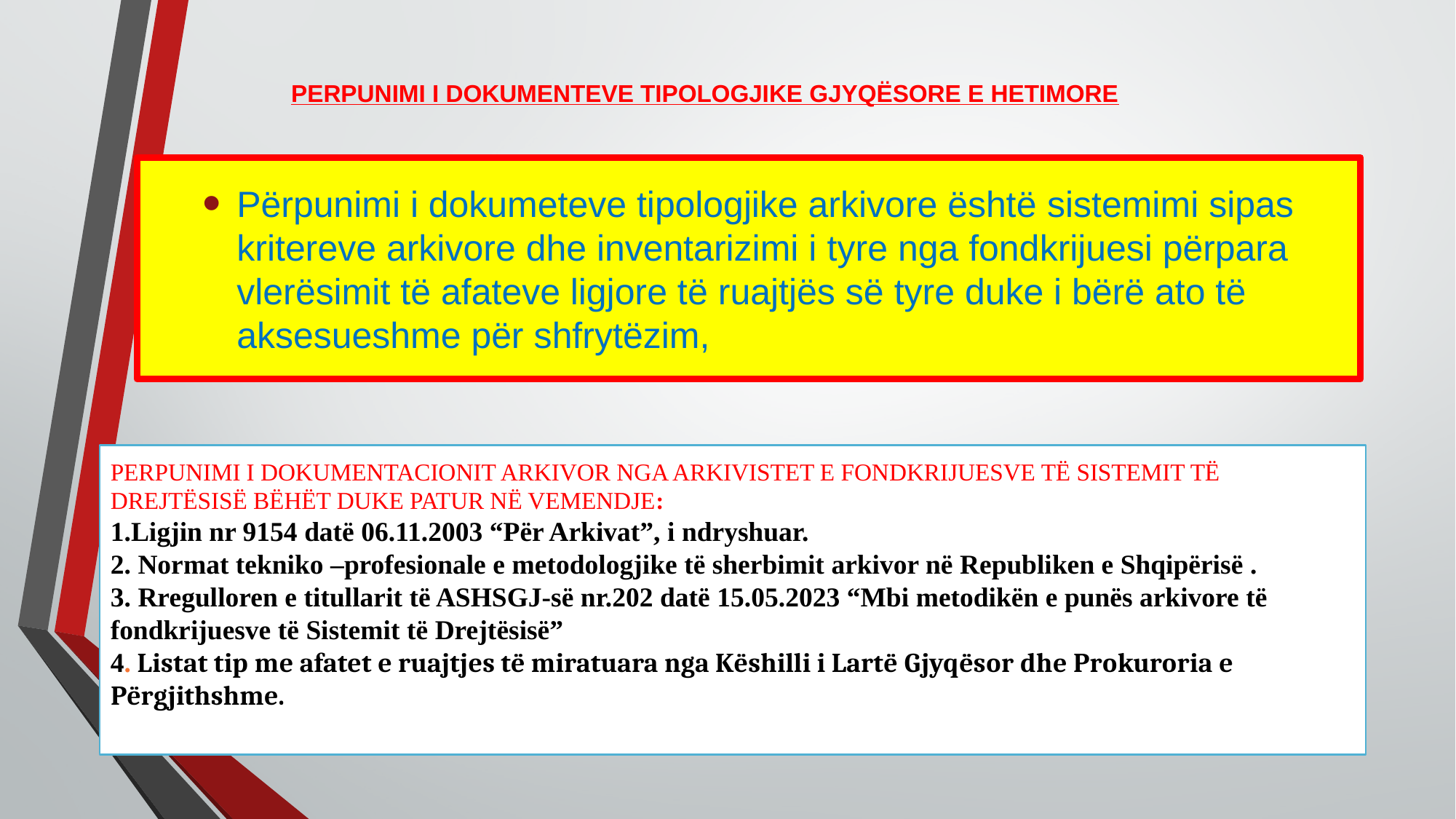

# PERPUNIMI I DOKUMENTEVE TIPOLOGJIKE GJYQËSORE E HETIMORE
Përpunimi i dokumeteve tipologjike arkivore është sistemimi sipas kritereve arkivore dhe inventarizimi i tyre nga fond­krijuesi përpara vlerësimit të afateve ligjore të ruajtjës së tyre duke i bërë ato të aksesueshme për shfrytëzim,
PERPUNIMI I DOKUMENTACIONIT ARKIVOR NGA ARKIVISTET E FONDKRIJUESVE TË SISTEMIT TË DREJTËSISË BËHËT DUKE PATUR NË VEMENDJE:
1.Ligjin nr 9154 datë 06.11.2003 “Për Arkivat”, i ndryshuar.
2. Normat tekniko –profesionale e metodologjike të sherbimit arkivor në Republiken e Shqipërisë .
3. Rregulloren e titullarit të ASHSGJ-së nr.202 datë 15.05.2023 “Mbi metodikën e punës arkivore të fondkrijuesve të Sistemit të Drejtësisë”
4. Listat tip me afatet e ruajtjes të miratuara nga Këshilli i Lartë Gjyqësor dhe Prokuroria e Përgjithshme.